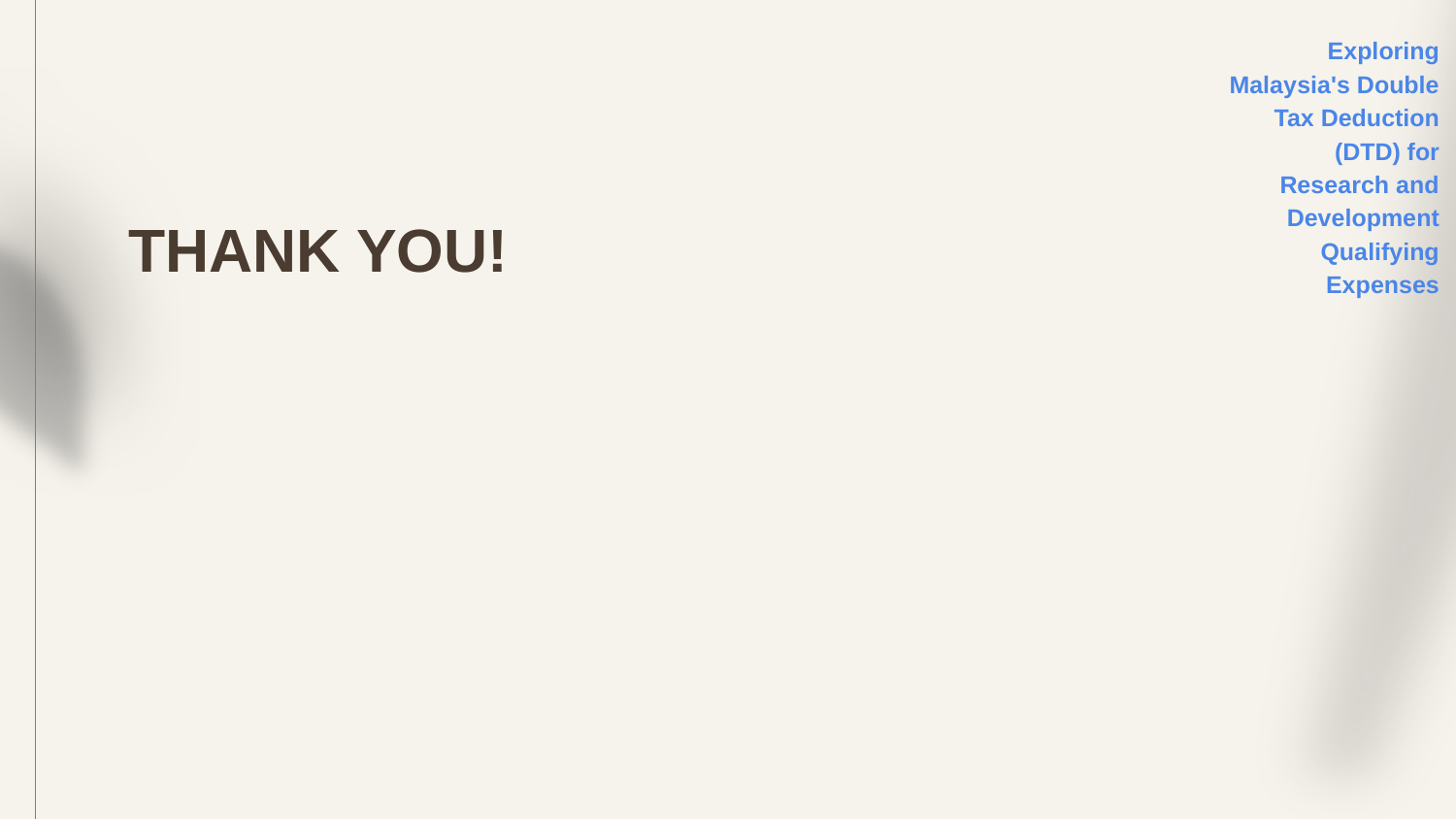

Exploring Malaysia's Double Tax Deduction (DTD) for Research and Development Qualifying Expenses
THANK YOU!